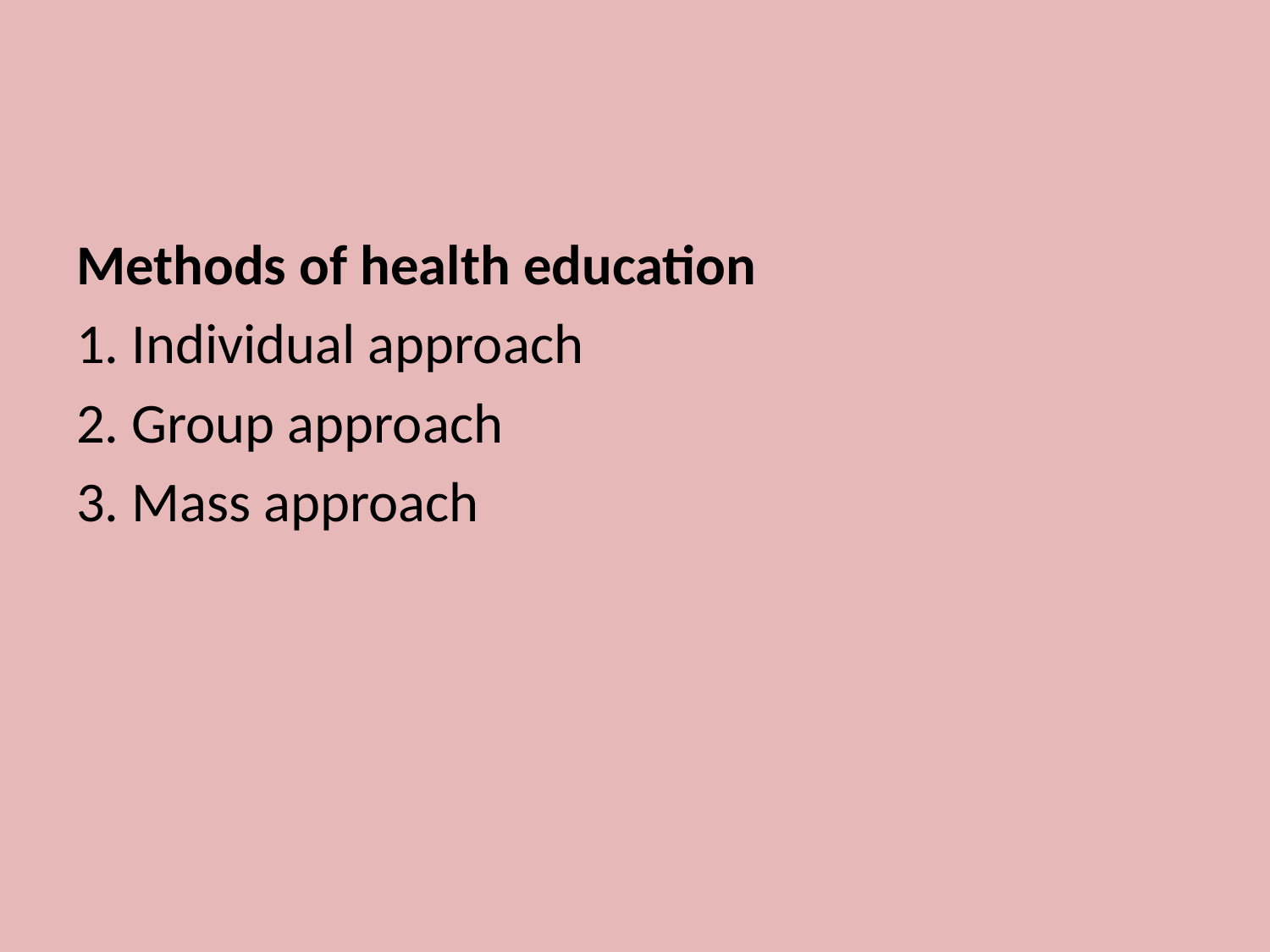

#
Methods of health education
1. Individual approach
2. Group approach
3. Mass approach